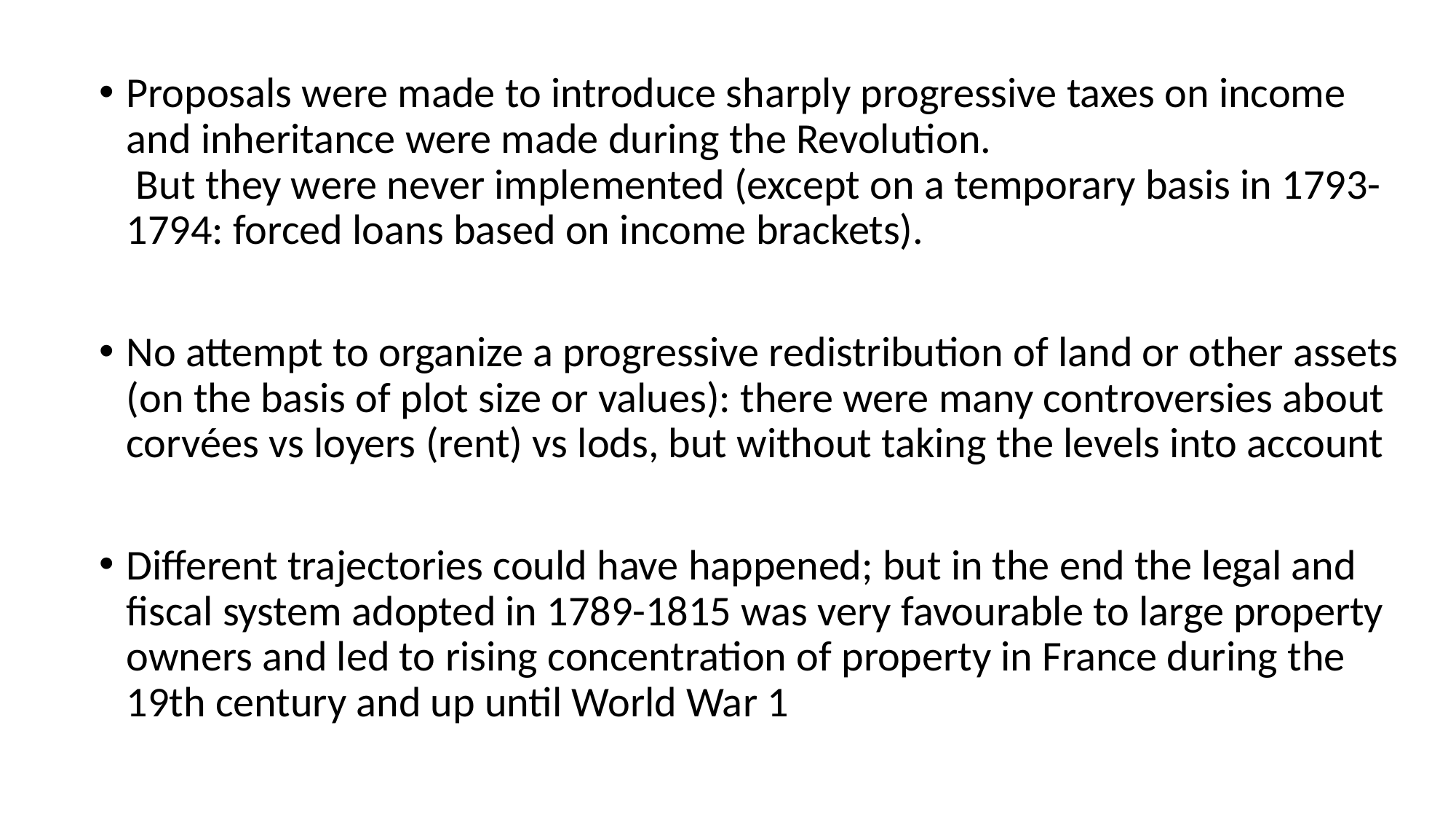

Proposals were made to introduce sharply progressive taxes on income and inheritance were made during the Revolution.                                             But they were never implemented (except on a temporary basis in 1793-1794: forced loans based on income brackets).

No attempt to organize a progressive redistribution of land or other assets (on the basis of plot size or values): there were many controversies about corvées vs loyers (rent) vs lods, but without taking the levels into account

Different trajectories could have happened; but in the end the legal and fiscal system adopted in 1789-1815 was very favourable to large property owners and led to rising concentration of property in France during the 19th century and up until World War 1